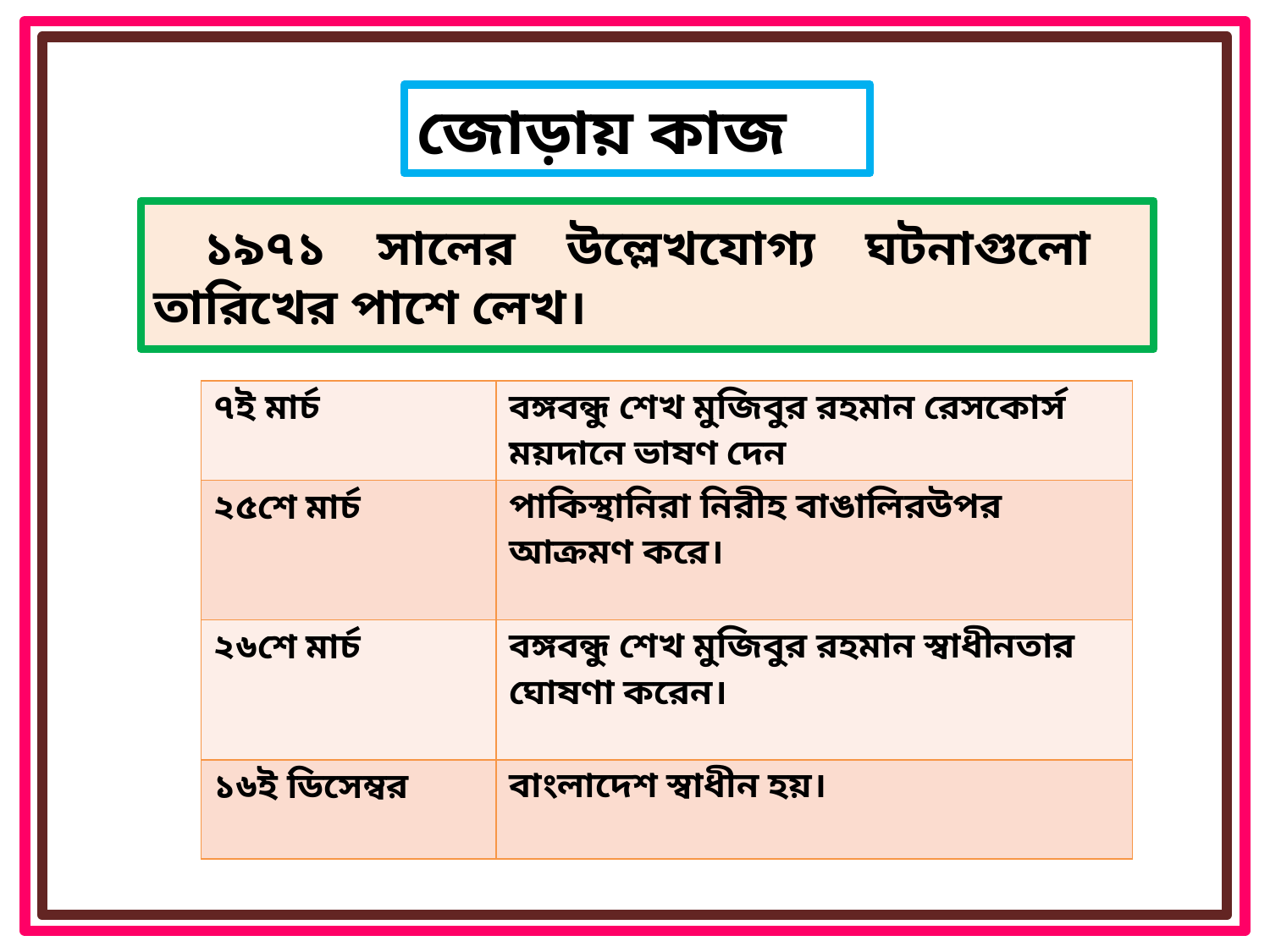

জোড়ায় কাজ
 ১৯৭১ সালের উল্লেখযোগ্য ঘটনাগুলো  তারিখের পাশে লেখ।
| ৭ই মার্চ | বঙ্গবন্ধু শেখ মুজিবুর রহমান রেসকোর্স ময়দানে ভাষণ দেন |
| --- | --- |
| ২৫শে মার্চ | পাকিস্থানিরা নিরীহ বাঙালিরউপর আক্রমণ করে। |
| ২৬শে মার্চ | বঙ্গবন্ধু শেখ মুজিবুর রহমান স্বাধীনতার ঘোষণা করেন। |
| ১৬ই ডিসেম্বর | বাংলাদেশ স্বাধীন হয়। |